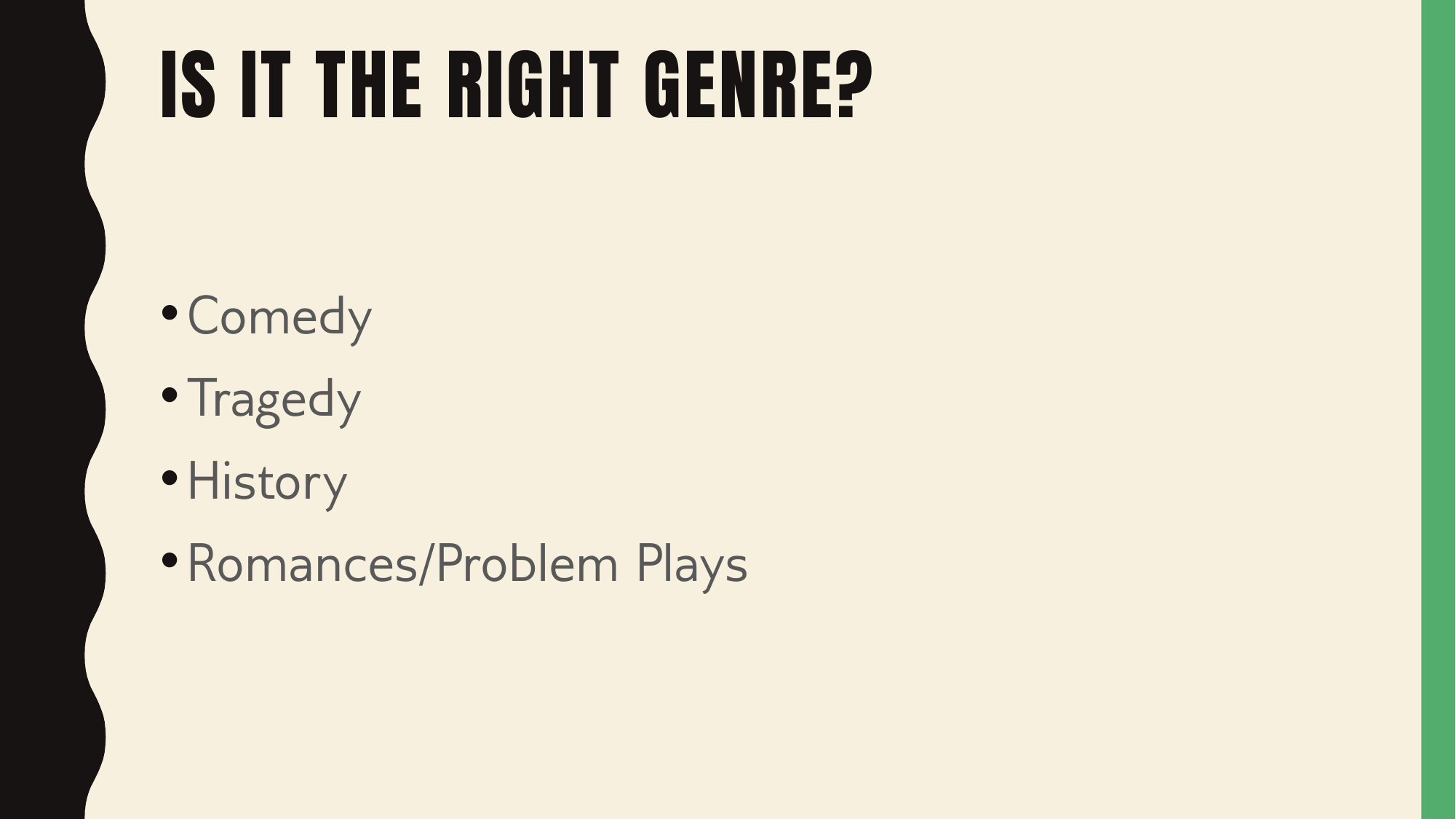

# Is it the right Genre?
Comedy
Tragedy
History
Romances/Problem Plays